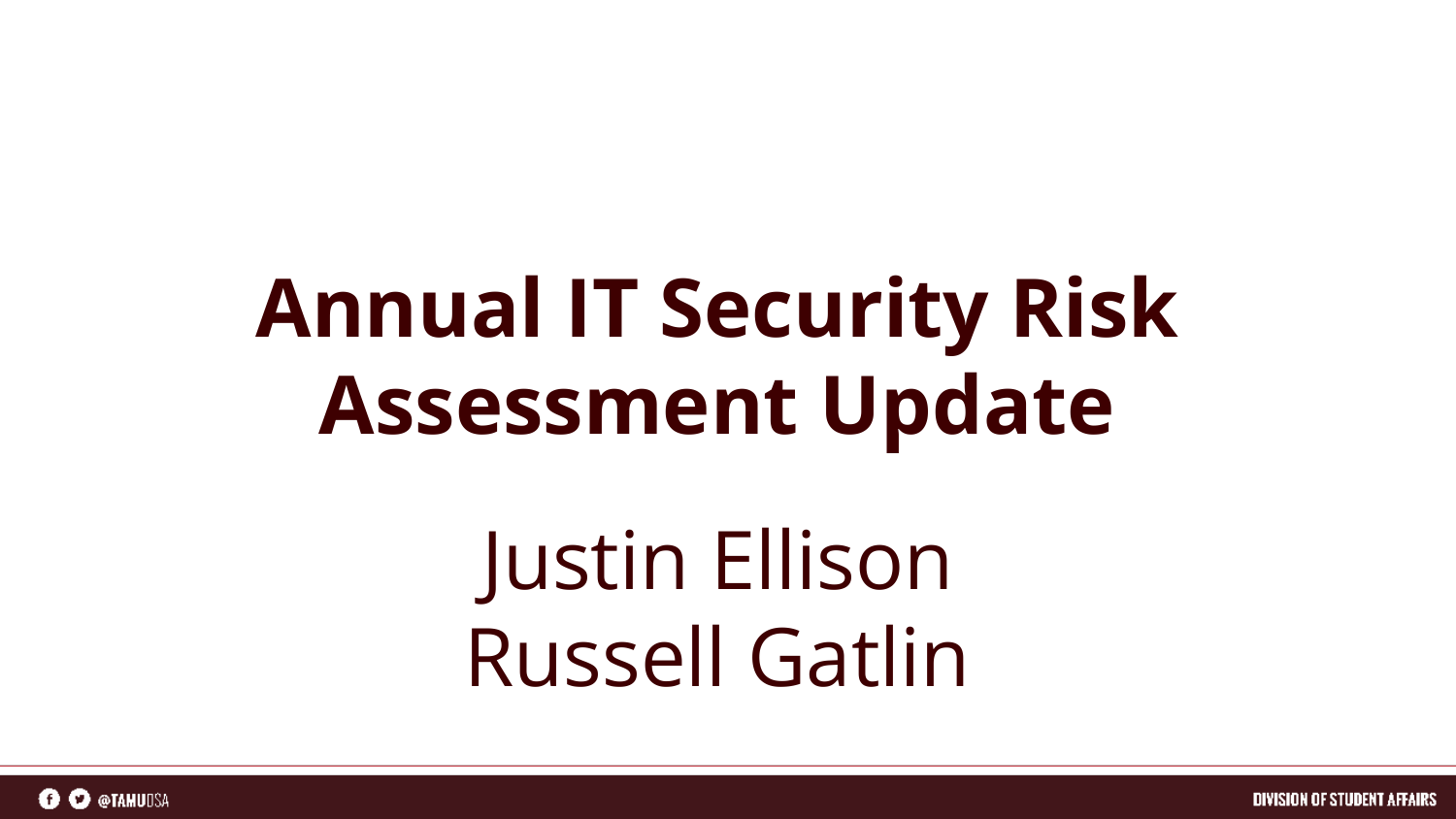

# Annual IT Security Risk Assessment Update

Justin Ellison
Russell Gatlin